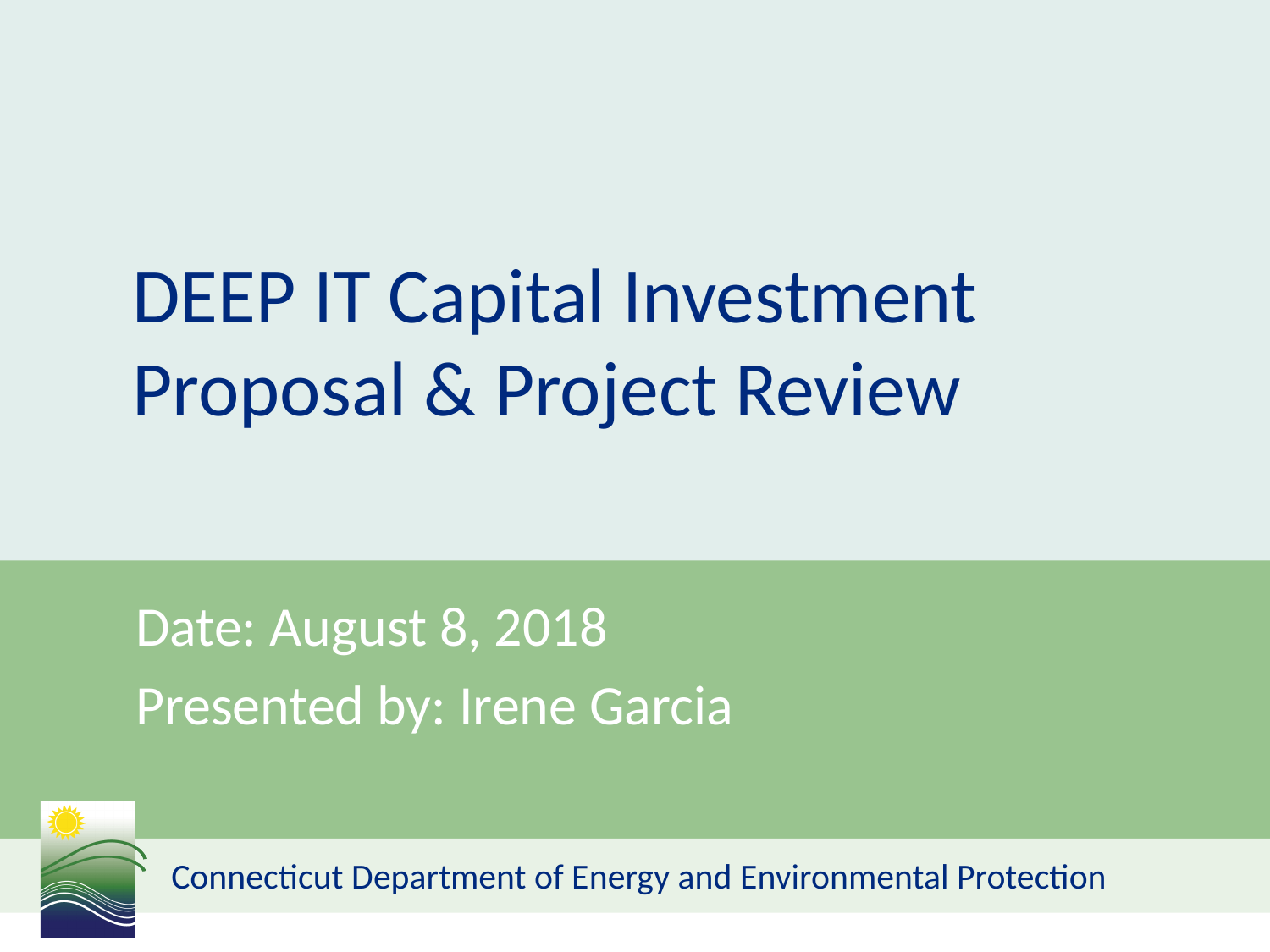

DEEP IT Capital Investment Proposal & Project Review
Date: August 8, 2018
Presented by: Irene Garcia